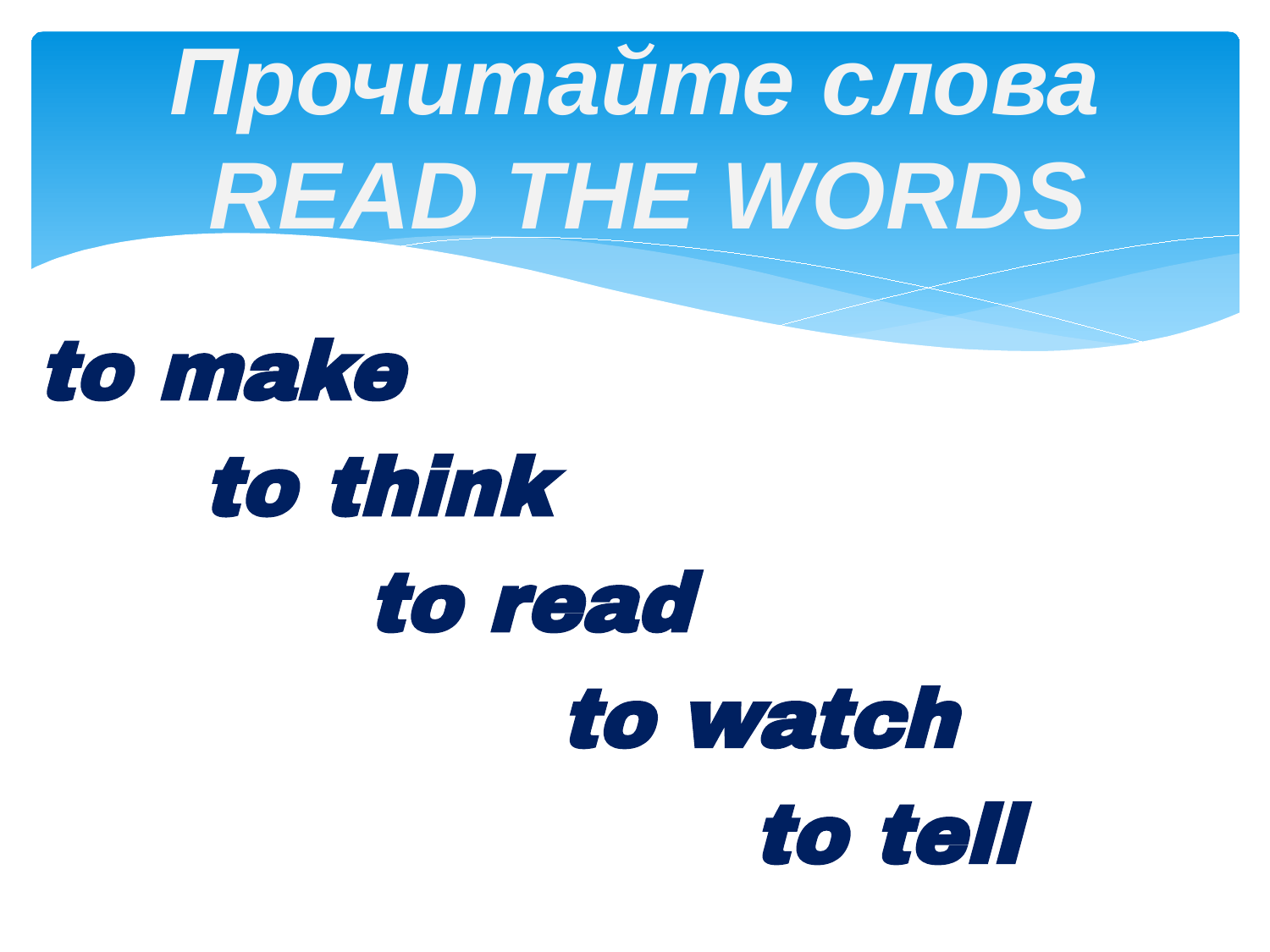

# Прочитайте слова READ THE WORDS

to make
      to think
            to read
                   to watch
                          to tell